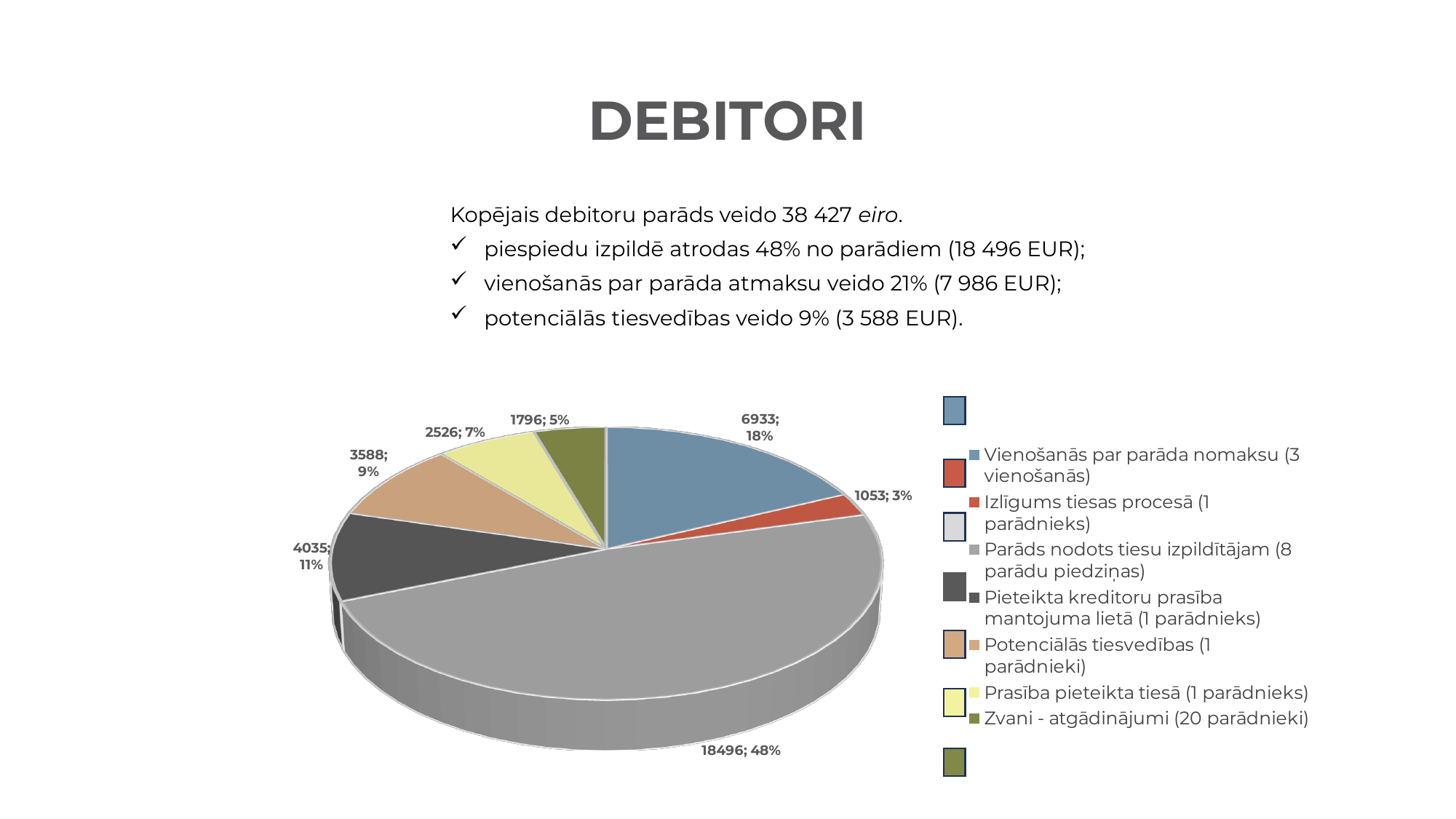

# DEBITORI
Kopējais debitoru parāds veido 38 427 eiro.
piespiedu izpildē atrodas 48% no parādiem (18 496 EUR);
vienošanās par parāda atmaksu veido 21% (7 986 EUR);
potenciālās tiesvedības veido 9% (3 588 EUR).

[unsupported chart]